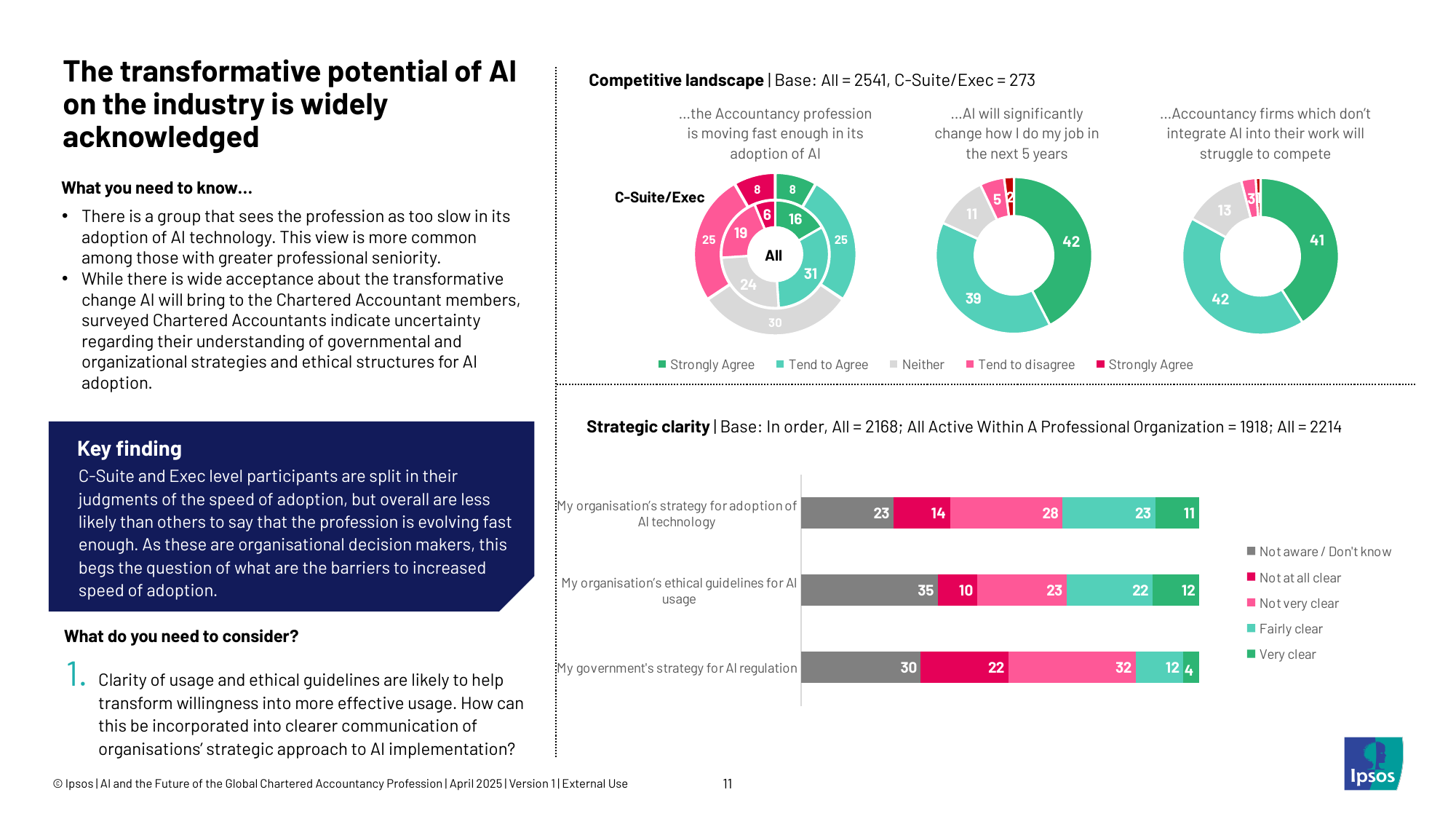

The transformative potential of AI on the industry is widely acknowledged
Competitive landscape | Base: All = 2541, C-Suite/Exec = 273

### Chart

| Category |  |  |
|---|---|---|
| Strongly Agree | 16.0 | 8.0 |
| Tend to Agree | 31.0 | 25.0 |
| Neither | 24.0 | 30.0 |
| Tend to disagree | 19.0 | 25.0 |
| Strongly Agree | 6.0 | 8.0 |
…the Accountancy profession is moving fast enough in its adoption of AI
…AI will significantly change how I do my job in the next 5 years
…Accountancy firms which don’t integrate AI into their work will struggle to compete

### Chart

| Category | Sales |
|---|---|
| Strongly agree  | 42.0 |
| Tend to agree | 39.0 |
| Neither / Don't know | 11.0 |
| Tend to disagree | 5.0 |
| Strongly disagree | 2.0 |

### Chart

| Category | Sales |
|---|---|
| Strongly agree  | 41.0 |
| Tend to agree | 42.0 |
| Neither / Don't know | 13.0 |
| Tend to disagree | 3.0 |
| Strongly disagree | 1.0 |
What you need to know…
C-Suite/Exec
There is a group that sees the profession as too slow in its adoption of AI technology. This view is more common among those with greater professional seniority.
While there is wide acceptance about the transformative change AI will bring to the Chartered Accountant members, surveyed Chartered Accountants indicate uncertainty regarding their understanding of governmental and organizational strategies and ethical structures for AI adoption.

All
Strategic clarity | Base: In order, All = 2168; All Active Within A Professional Organization = 1918; All = 2214

Key finding
C-Suite and Exec level participants are split in their judgments of the speed of adoption, but overall are less likely than others to say that the profession is evolving fast enough. As these are organisational decision makers, this begs the question of what are the barriers to increased speed of adoption.

### Chart

| Category | Not aware / Don't know | Not at all clear  | Not very clear | Fairly clear | Very clear |
|---|---|---|---|---|---|
| My government's strategy for AI regulation | 30.0 | 22.0 | 32.0 | 12.0 | 4.0 |
| My organisation’s ethical guidelines for AI usage | 35.0 | 10.0 | 23.0 | 22.0 | 12.0 |
| My organisation’s strategy for adoption of AI technology | 23.0 | 14.0 | 28.0 | 23.0 | 11.0 |
What do you need to consider?
Clarity of usage and ethical guidelines are likely to help transform willingness into more effective usage. How can this be incorporated into clearer communication of organisations’ strategic approach to AI implementation?